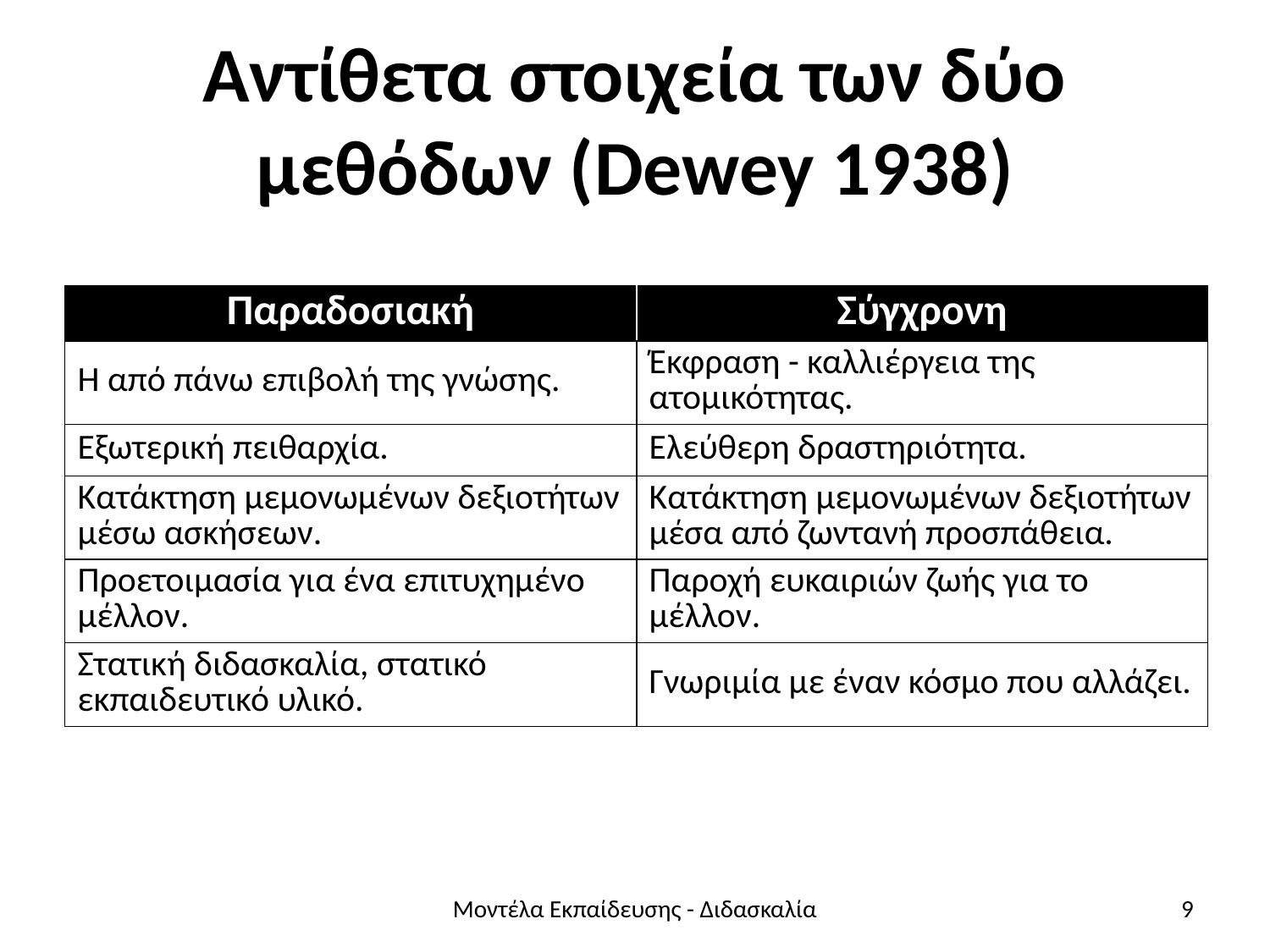

# Αντίθετα στοιχεία των δύο μεθόδων (Dewey 1938)
| Παραδοσιακή | Σύγχρονη |
| --- | --- |
| Η από πάνω επιβολή της γνώσης. | Έκφραση - καλλιέργεια της ατομικότητας. |
| Εξωτερική πειθαρχία. | Ελεύθερη δραστηριότητα. |
| Κατάκτηση μεμονωμένων δεξιοτήτων μέσω ασκήσεων. | Κατάκτηση μεμονωμένων δεξιοτήτων μέσα από ζωντανή προσπάθεια. |
| Προετοιμασία για ένα επιτυχημένο μέλλον. | Παροχή ευκαιριών ζωής για το μέλλον. |
| Στατική διδασκαλία, στατικό εκπαιδευτικό υλικό. | Γνωριμία με έναν κόσμο που αλλάζει. |
Μοντέλα Εκπαίδευσης - Διδασκαλία
9